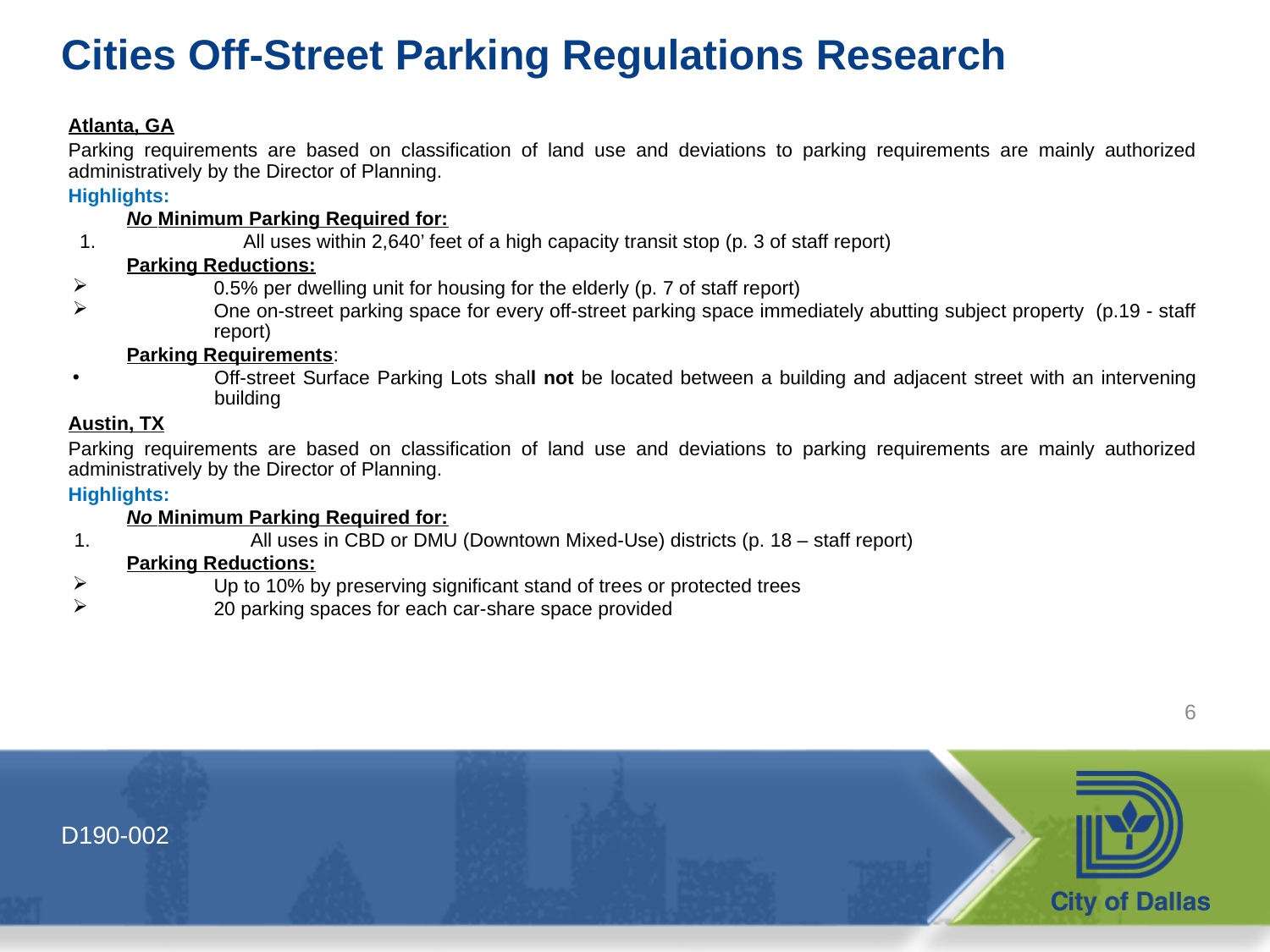

# Cities Off-Street Parking Regulations Research
Atlanta, GA
Parking requirements are based on classification of land use and deviations to parking requirements are mainly authorized administratively by the Director of Planning.
Highlights:
No Minimum Parking Required for:
All uses within 2,640’ feet of a high capacity transit stop (p. 3 of staff report)
Parking Reductions:
0.5% per dwelling unit for housing for the elderly (p. 7 of staff report)
One on-street parking space for every off-street parking space immediately abutting subject property  (p.19 - staff report)
Parking Requirements:
Off-street Surface Parking Lots shall not be located between a building and adjacent street with an intervening building
Austin, TX
Parking requirements are based on classification of land use and deviations to parking requirements are mainly authorized administratively by the Director of Planning.
Highlights:
No Minimum Parking Required for:
All uses in CBD or DMU (Downtown Mixed-Use) districts (p. 18 – staff report)
Parking Reductions:
Up to 10% by preserving significant stand of trees or protected trees
20 parking spaces for each car-share space provided

6
D190-002